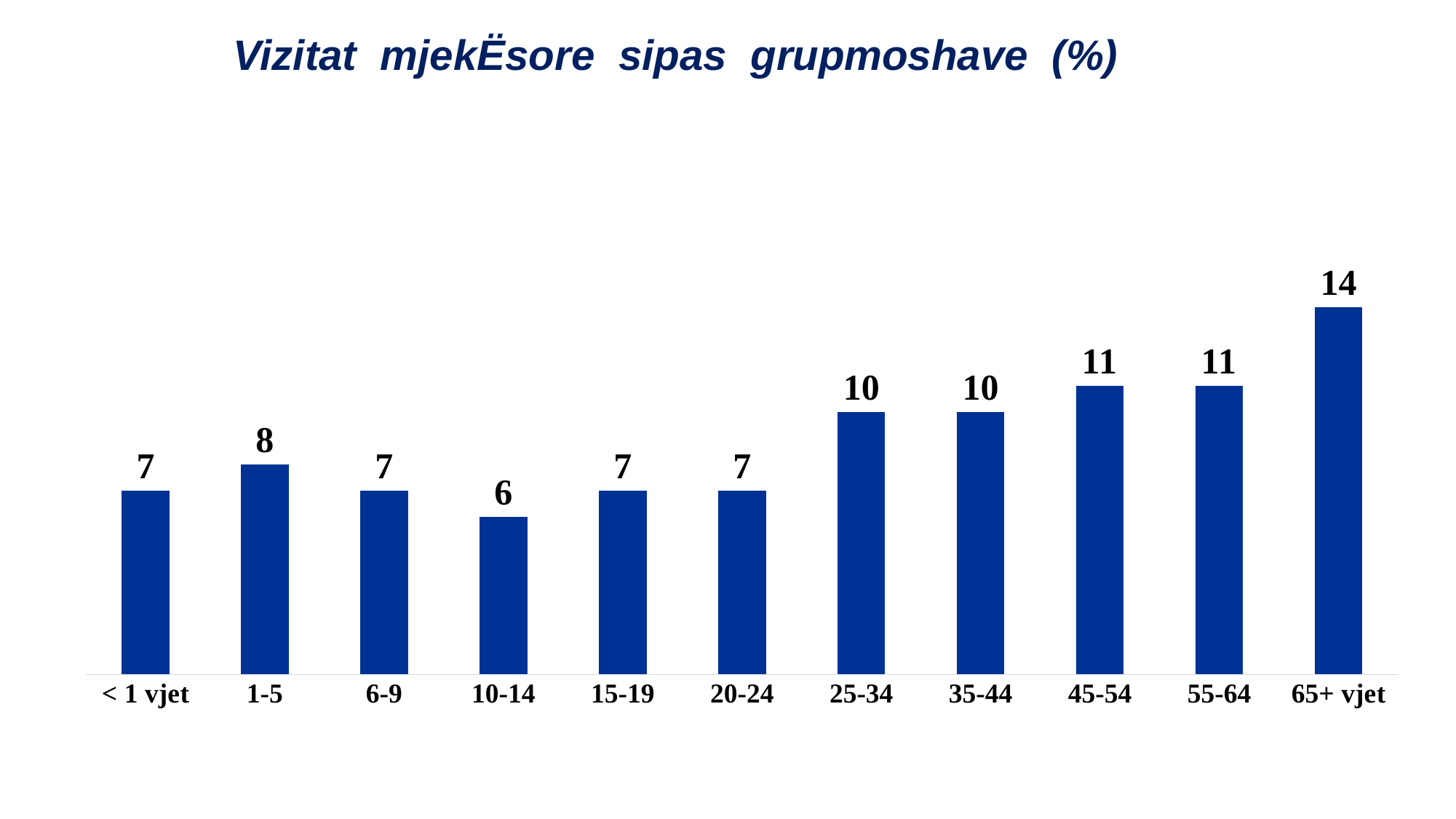

# Vizitat  mjekËsore  sipas  grupmoshave  (%)

### Chart

| Category |
|---|

### Chart

| Category |  |
|---|---|
| < 1 vjet | 7.0 |
| 1-5 | 8.0 |
| 6-9 | 7.0 |
| 10-14 | 6.0 |
| 15-19 | 7.0 |
| 20-24 | 7.0 |
| 25-34 | 10.0 |
| 35-44 | 10.0 |
| 45-54 | 11.0 |
| 55-64 | 11.0 |
| 65+ vjet | 14.0 |